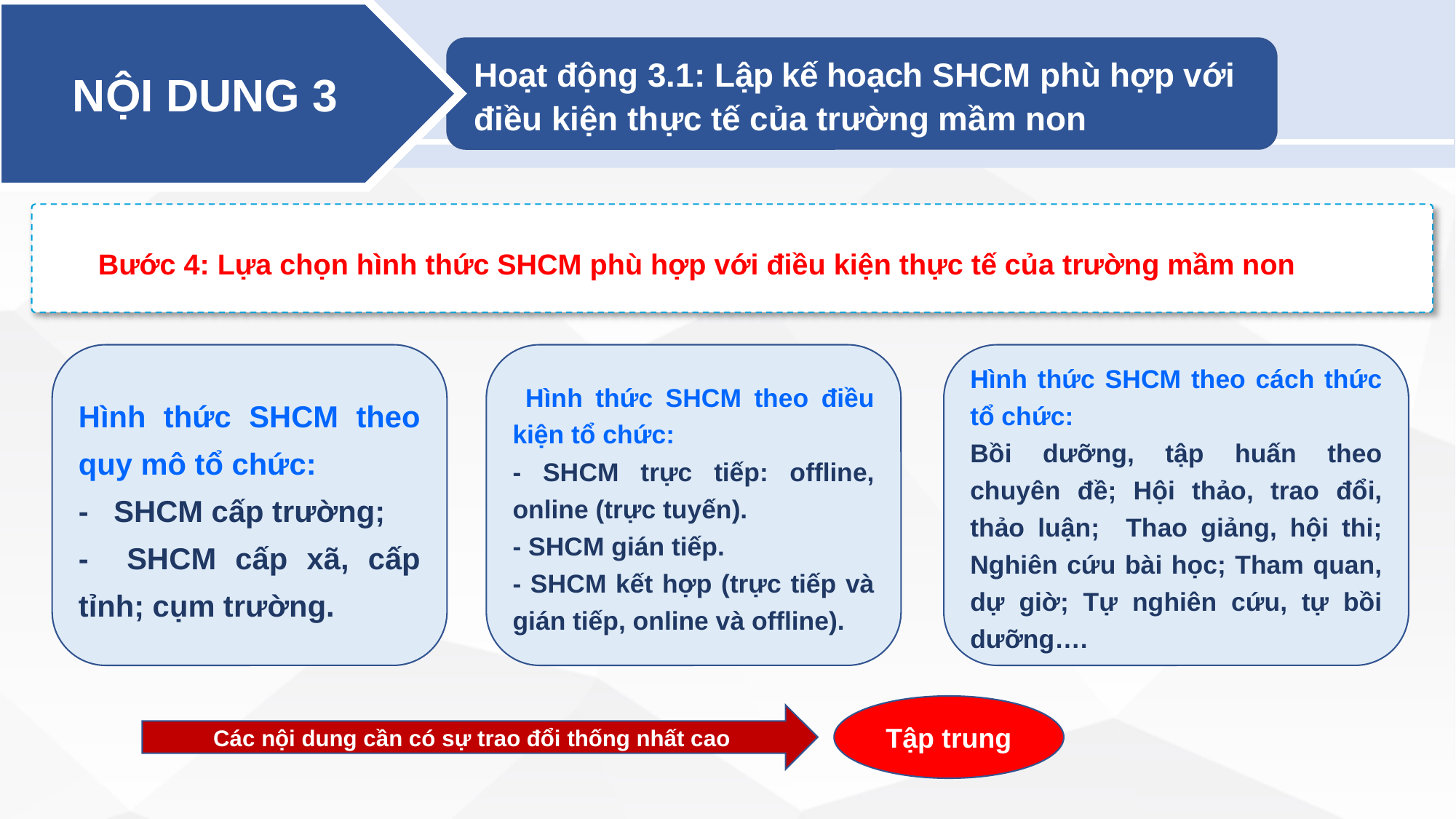

NỘI DUNG 3

Hoạt động 3.1: Lập kế hoạch SHCM phù hợp với điều kiện thực tế của trường mầm non

Bước 4: Lựa chọn hình thức SHCM phù hợp với điều kiện thực tế của trường mầm non

Hình thức SHCM theo quy mô tổ chức:
-   SHCM cấp trường;
-  SHCM cấp xã, cấp tỉnh; cụm trường.

 Hình thức SHCM theo điều kiện tổ chức:
- SHCM trực tiếp: offline, online (trực tuyến).
- SHCM gián tiếp.
- SHCM kết hợp (trực tiếp và gián tiếp, online và offline).
Hình thức SHCM theo cách thức tổ chức:
Bồi dưỡng, tập huấn theo chuyên đề; Hội thảo, trao đổi, thảo luận;  Thao giảng, hội thi; Nghiên cứu bài học; Tham quan, dự giờ; Tự nghiên cứu, tự bồi dưỡng….
Tập trung
Các nội dung cần có sự trao đổi thống nhất cao